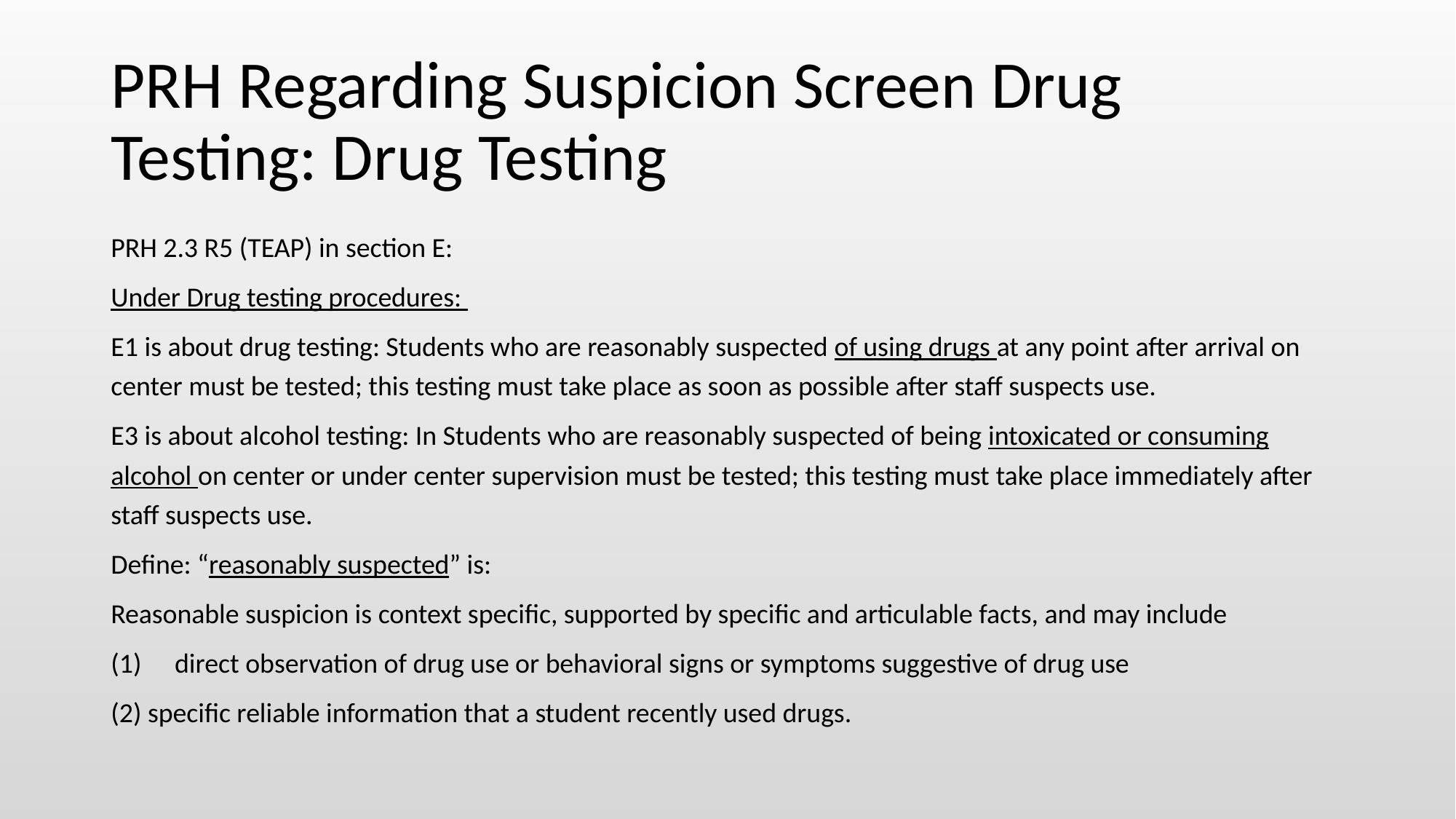

# PRH Regarding Suspicion Screen Drug Testing: Drug Testing
PRH 2.3 R5 (TEAP) in section E:
Under Drug testing procedures:
E1 is about drug testing: Students who are reasonably suspected of using drugs at any point after arrival on center must be tested; this testing must take place as soon as possible after staff suspects use.
E3 is about alcohol testing: In Students who are reasonably suspected of being intoxicated or consuming alcohol on center or under center supervision must be tested; this testing must take place immediately after staff suspects use.
Define: “reasonably suspected” is:
Reasonable suspicion is context specific, supported by specific and articulable facts, and may include
direct observation of drug use or behavioral signs or symptoms suggestive of drug use
(2) specific reliable information that a student recently used drugs.